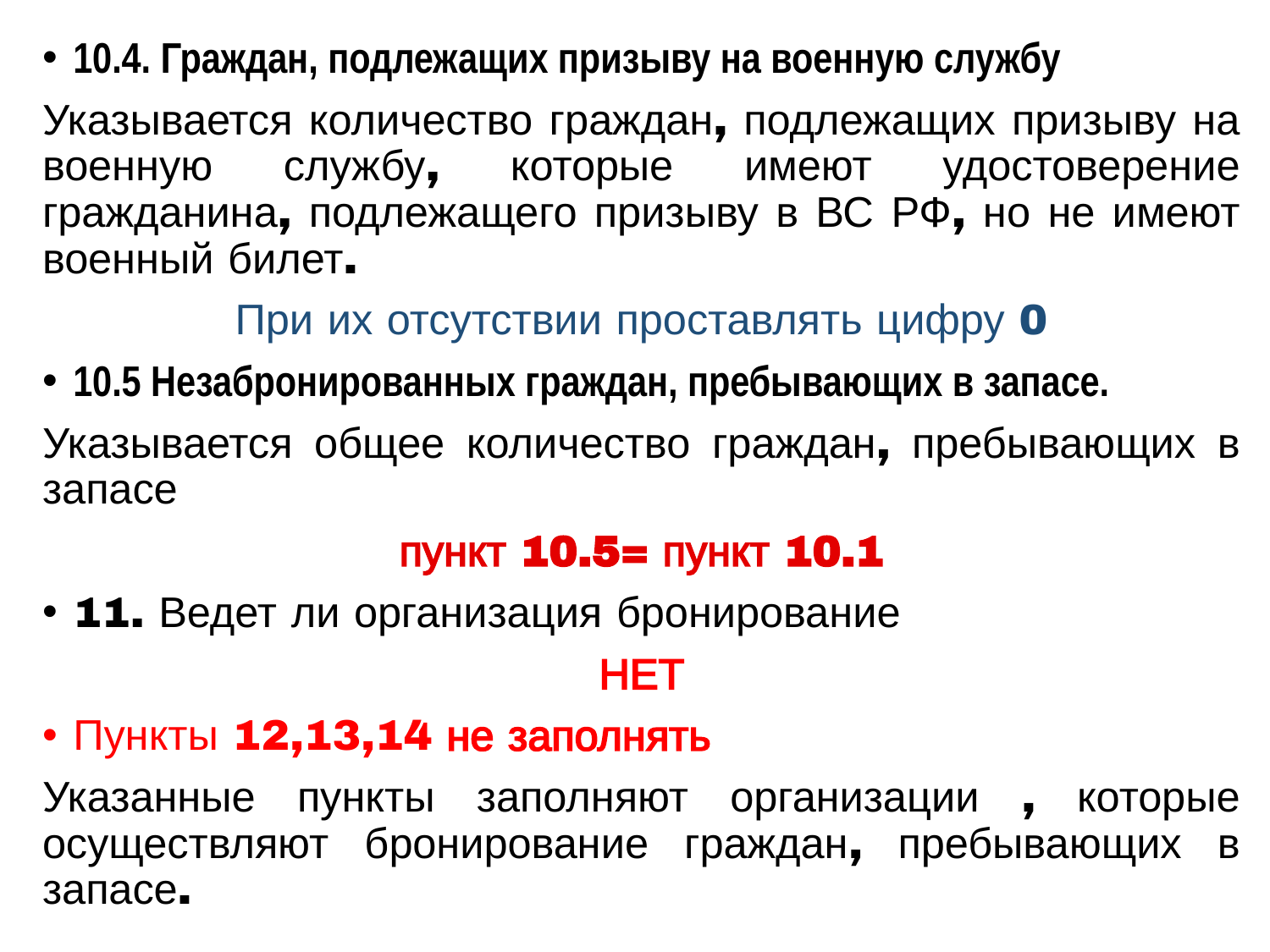

10.4. Граждан, подлежащих призыву на военную службу
Указывается количество граждан, подлежащих призыву на военную службу, которые имеют удостоверение гражданина, подлежащего призыву в ВС РФ, но не имеют военный билет.
При их отсутствии проставлять цифру 0
10.5 Незабронированных граждан, пребывающих в запасе.
Указывается общее количество граждан, пребывающих в запасе
пункт 10.5= пункт 10.1
11. Ведет ли организация бронирование
НЕТ
Пункты 12,13,14 не заполнять
Указанные пункты заполняют организации , которые осуществляют бронирование граждан, пребывающих в запасе.